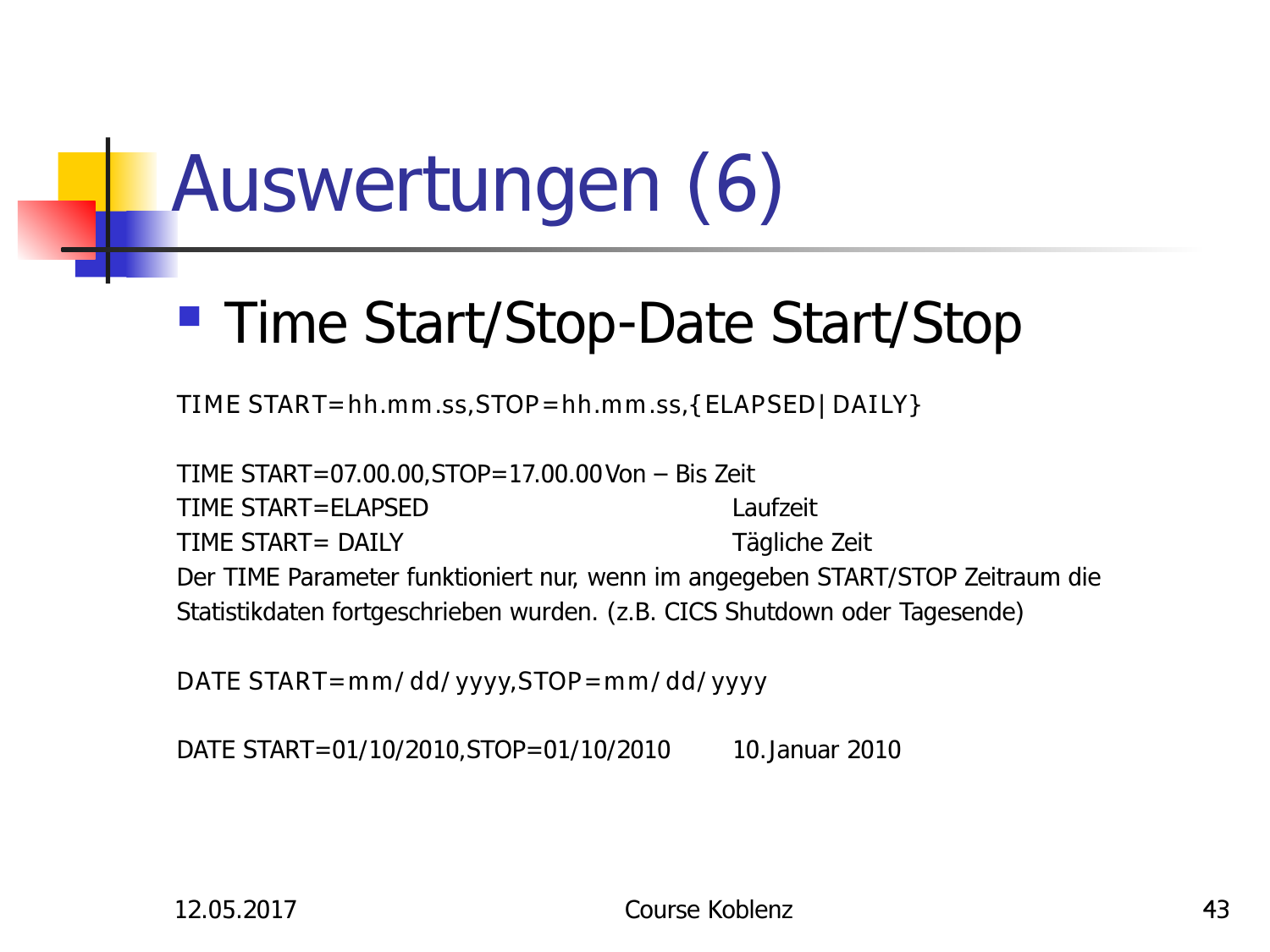

# Auswertungen (6)
Time Start/Stop-Date Start/Stop

TIME START=hh.mm.ss,STOP=hh.mm.ss,{ELAPSED|DAILY}

TIME START=07.00.00,STOP=17.00.00	Von – Bis Zeit
TIME START=ELAPSED		 	Laufzeit
TIME START= DAILY			Tägliche Zeit
Der TIME Parameter funktioniert nur, wenn im angegeben START/STOP Zeitraum die
Statistikdaten fortgeschrieben wurden. (z.B. CICS Shutdown oder Tagesende)

DATE START=mm/dd/yyyy,STOP=mm/dd/yyyy

DATE START=01/10/2010,STOP=01/10/2010	10.Januar 2010
12.05.2017
Course Koblenz
43